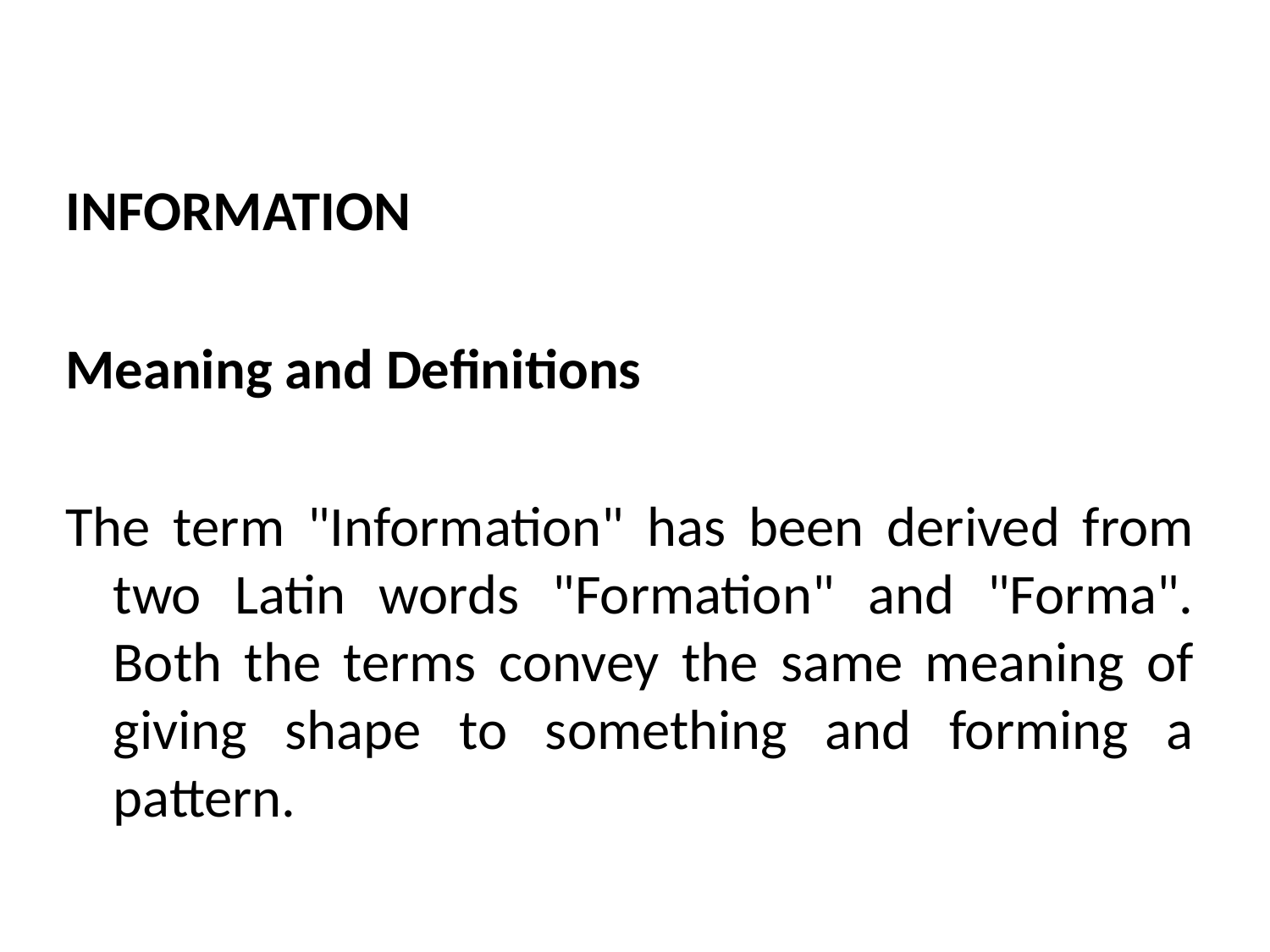

INFORMATION

Meaning and Definitions

The term "Information" has been derived from two Latin words "Formation" and "Forma". Both the terms convey the same meaning of giving shape to something and forming a pattern.